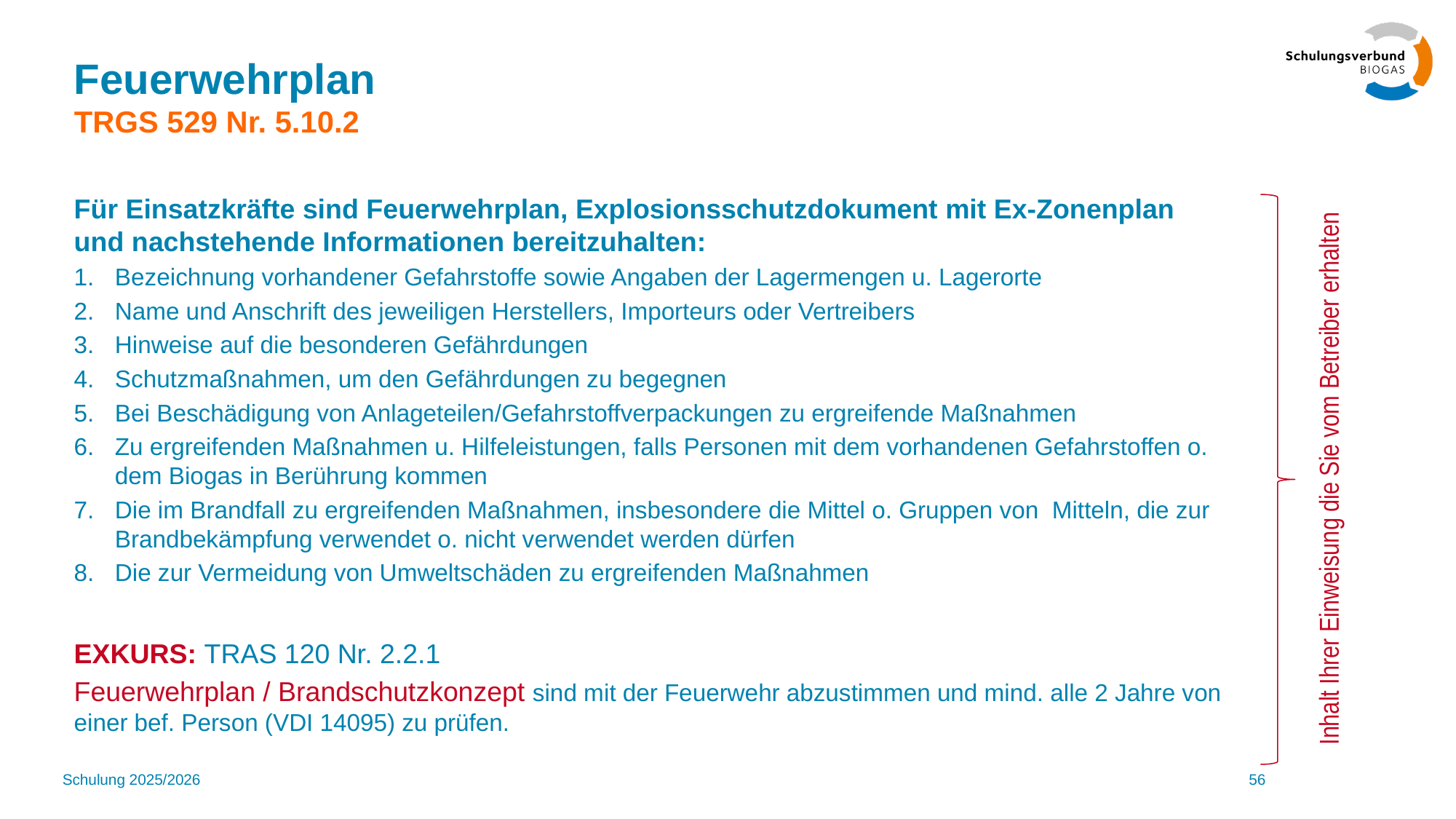

# Feuerwehrplan TRGS 529 Nr. 5.10.2
Für Einsatzkräfte sind Feuerwehrplan, Explosionsschutzdokument mit Ex-Zonenplan und nachstehende Informationen bereitzuhalten:
Bezeichnung vorhandener Gefahrstoffe sowie Angaben der Lagermengen u. Lagerorte
Name und Anschrift des jeweiligen Herstellers, Importeurs oder Vertreibers
Hinweise auf die besonderen Gefährdungen
Schutzmaßnahmen, um den Gefährdungen zu begegnen
Bei Beschädigung von Anlageteilen/Gefahrstoffverpackungen zu ergreifende Maßnahmen
Zu ergreifenden Maßnahmen u. Hilfeleistungen, falls Personen mit dem vorhandenen Gefahrstoffen o. dem Biogas in Berührung kommen
Die im Brandfall zu ergreifenden Maßnahmen, insbesondere die Mittel o. Gruppen von  Mitteln, die zur Brandbekämpfung verwendet o. nicht verwendet werden dürfen
Die zur Vermeidung von Umweltschäden zu ergreifenden Maßnahmen

EXKURS: TRAS 120 Nr. 2.2.1
Feuerwehrplan / Brandschutzkonzept sind mit der Feuerwehr abzustimmen und mind. alle 2 Jahre von einer bef. Person (VDI 14095) zu prüfen.

Inhalt Ihrer Einweisung die Sie vom Betreiber erhalten
Schulung 2025/2026
56